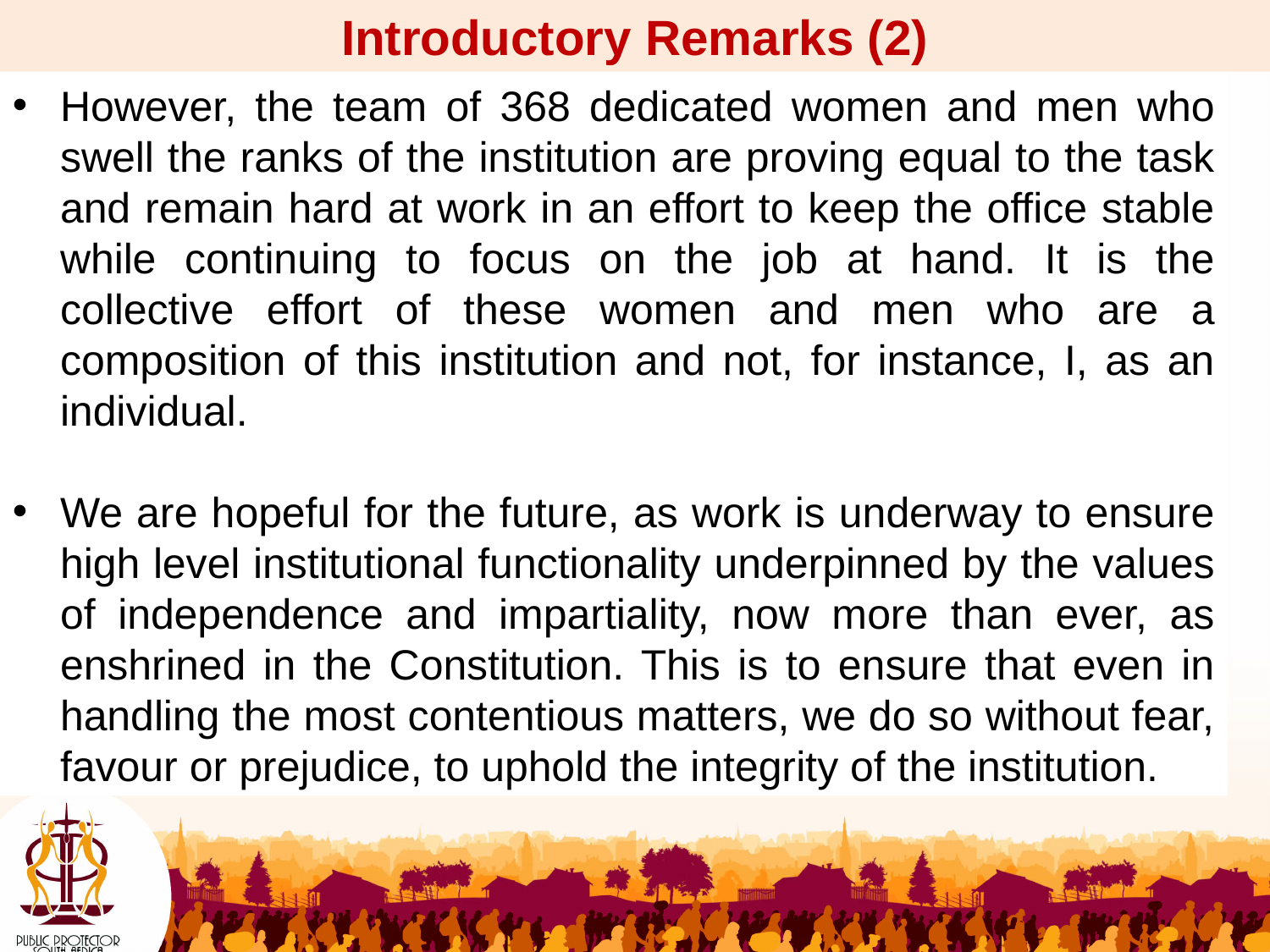

Introductory Remarks (2)
However, the team of 368 dedicated women and men who swell the ranks of the institution are proving equal to the task and remain hard at work in an effort to keep the office stable while continuing to focus on the job at hand. It is the collective effort of these women and men who are a composition of this institution and not, for instance, I, as an individual.

We are hopeful for the future, as work is underway to ensure high level institutional functionality underpinned by the values of independence and impartiality, now more than ever, as enshrined in the Constitution. This is to ensure that even in handling the most contentious matters, we do so without fear, favour or prejudice, to uphold the integrity of the institution.